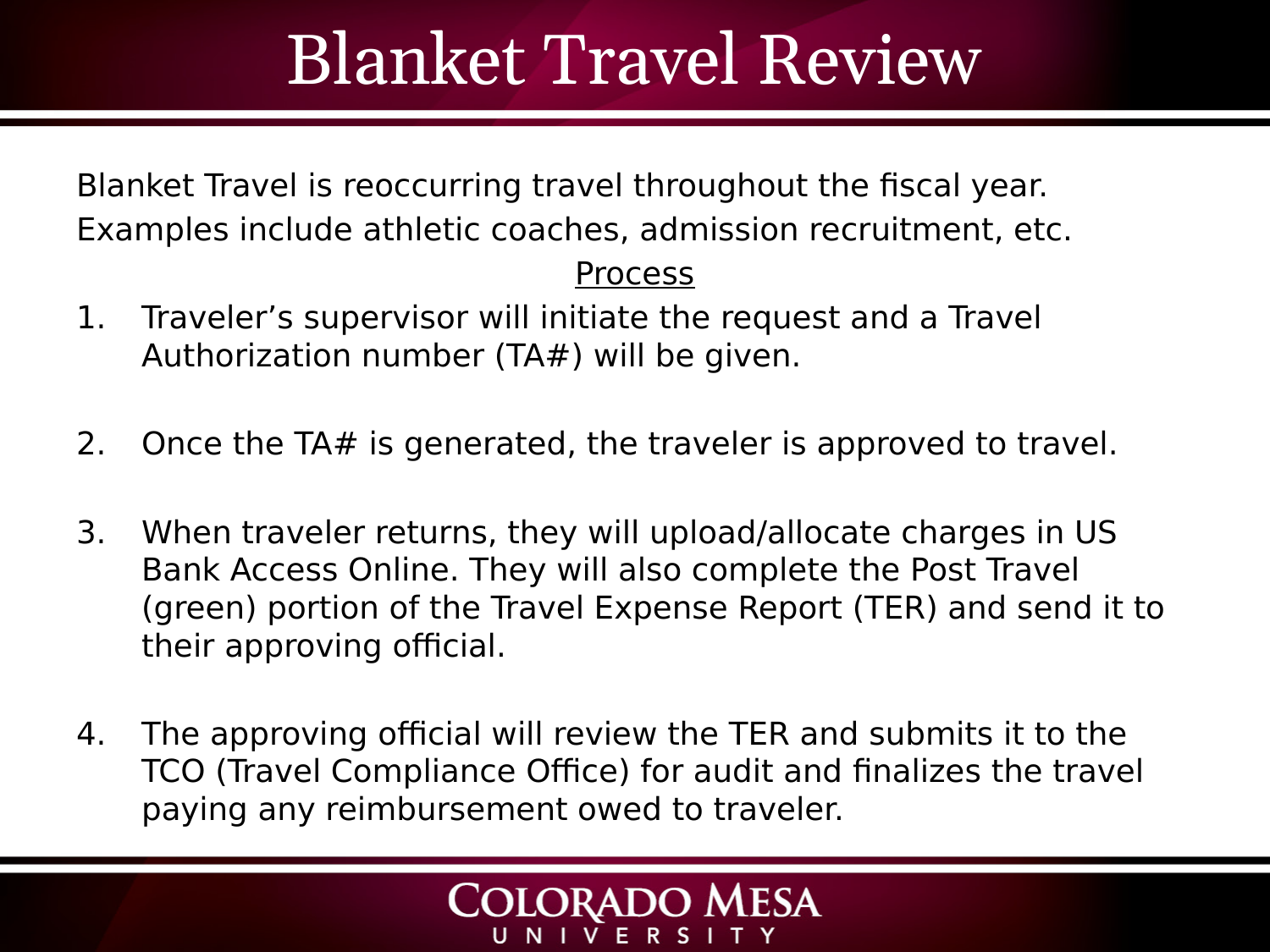

# Blanket Travel Review
Blanket Travel is reoccurring travel throughout the fiscal year.
Examples include athletic coaches, admission recruitment, etc.
Process
Traveler’s supervisor will initiate the request and a Travel Authorization number (TA#) will be given.

Once the TA# is generated, the traveler is approved to travel.

When traveler returns, they will upload/allocate charges in US Bank Access Online. They will also complete the Post Travel (green) portion of the Travel Expense Report (TER) and send it to their approving official.

The approving official will review the TER and submits it to the TCO (Travel Compliance Office) for audit and finalizes the travel paying any reimbursement owed to traveler.